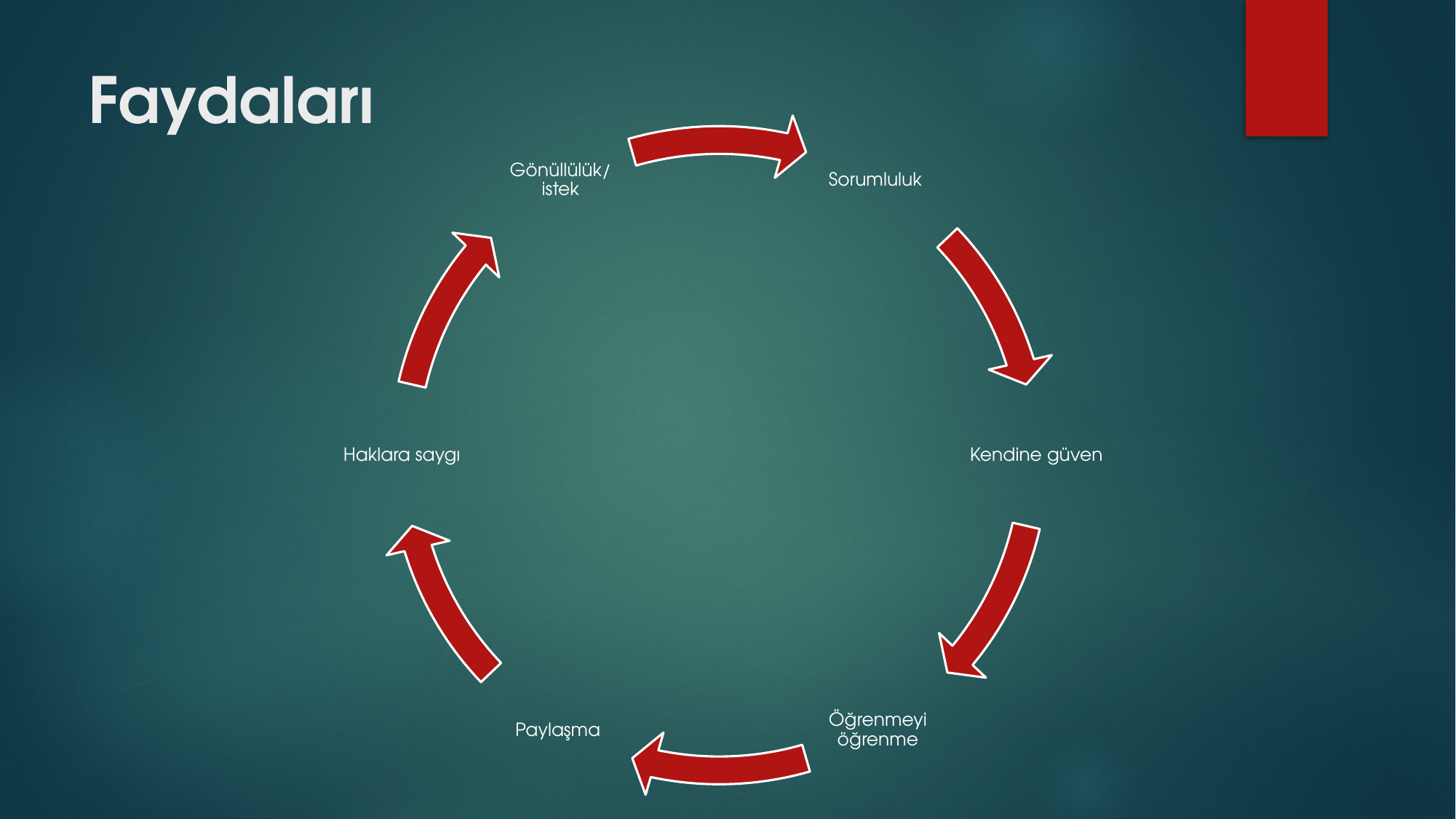

# Faydaları
Sorumluluk
Kendine güven
Öğrenmeyi öğrenme
Paylaşma
Haklara saygı
Gönüllülük/istek